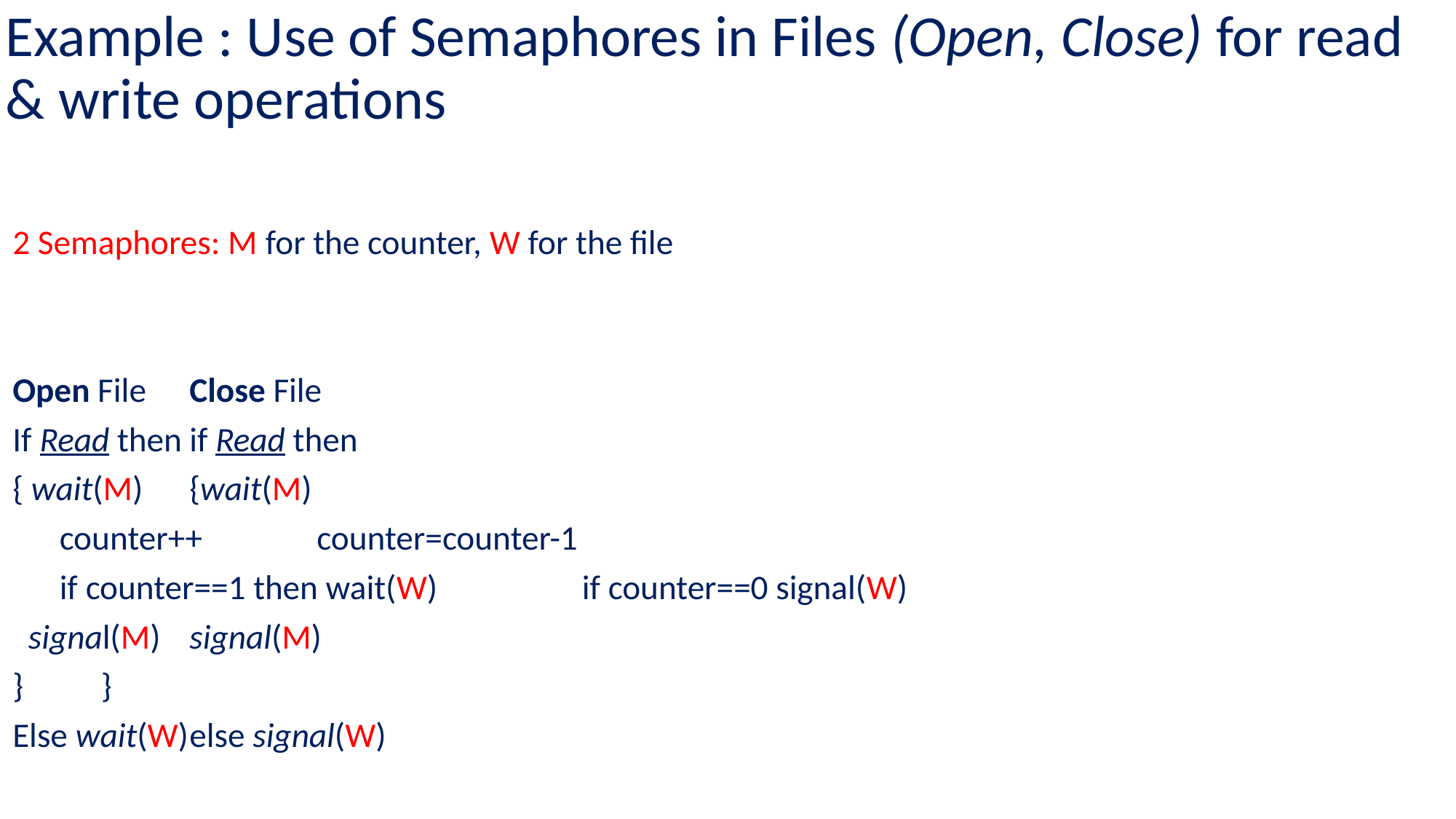

# Example : Use of Semaphores in Files (Open, Close) for read & write operations

2 Semaphores: M for the counter, W for the file

Open File						Close File
If Read then						if Read then
{ wait(M)						{wait(M)
      counter++						     counter=counter-1
      if counter==1 then wait(W)			     if counter==0 signal(W)
  signal(M)						signal(M)
}							}
Else wait(W)						else signal(W)